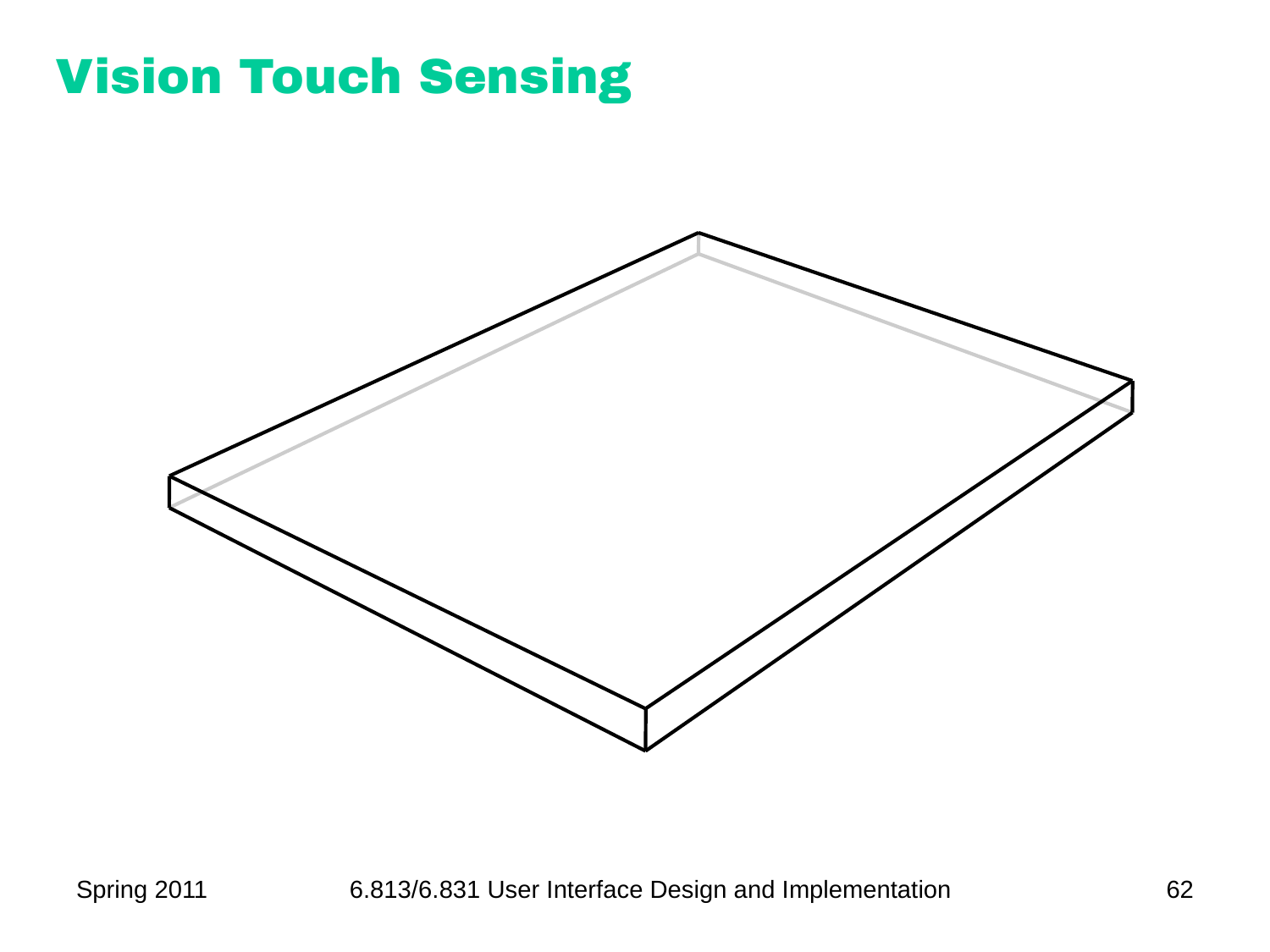

# Vision Touch Sensing
Spring 2011
6.813/6.831 User Interface Design and Implementation
62